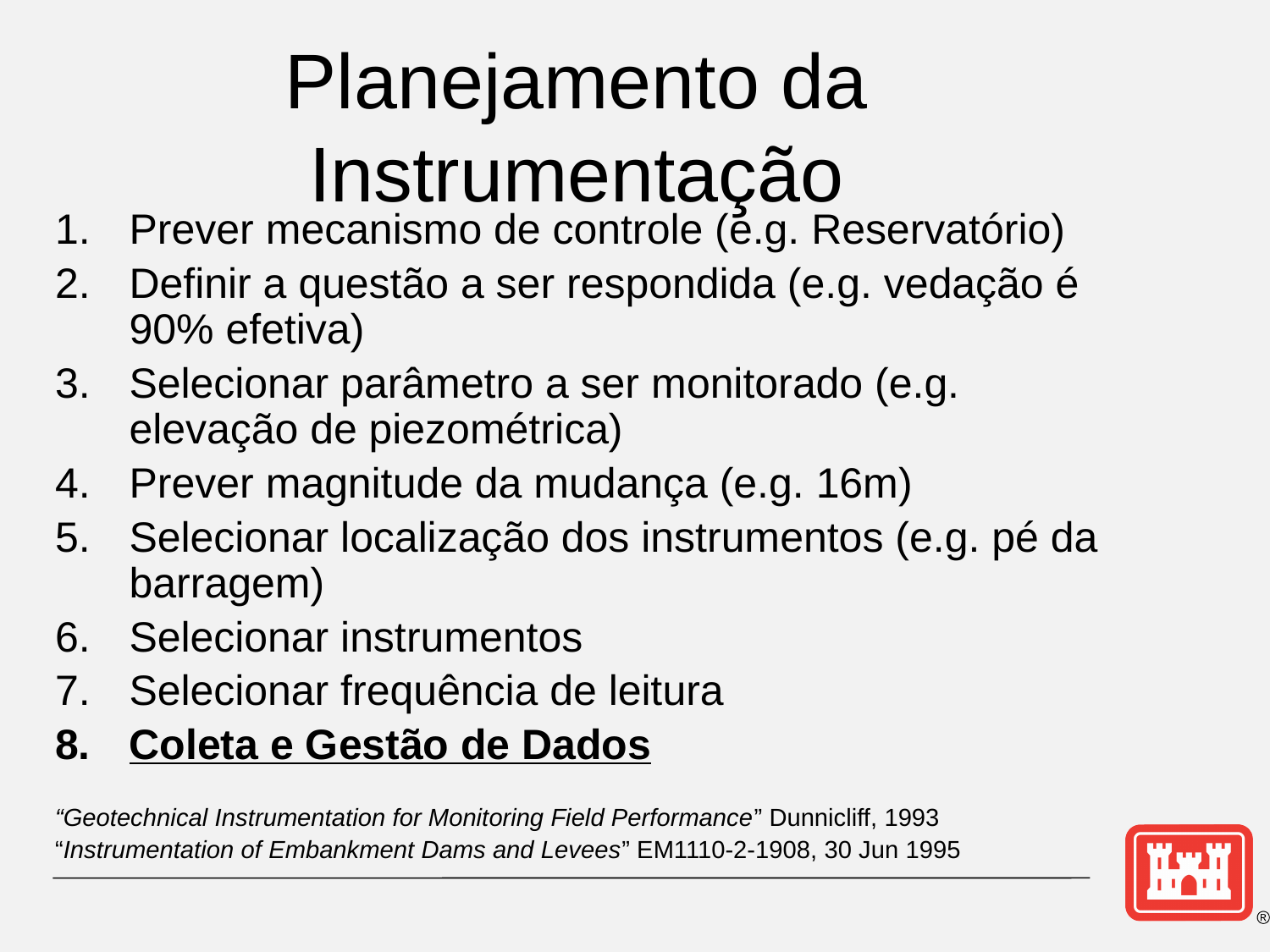

# Planejamento da Instrumentação
Prever mecanismo de controle (e.g. Reservatório)
Definir a questão a ser respondida (e.g. vedação é 90% efetiva)
Selecionar parâmetro a ser monitorado (e.g. elevação de piezométrica)
Prever magnitude da mudança (e.g. 16m)
Selecionar localização dos instrumentos (e.g. pé da barragem)
Selecionar instrumentos
Selecionar frequência de leitura
Coleta e Gestão de Dados

“Geotechnical Instrumentation for Monitoring Field Performance” Dunnicliff, 1993
“Instrumentation of Embankment Dams and Levees” EM1110-2-1908, 30 Jun 1995